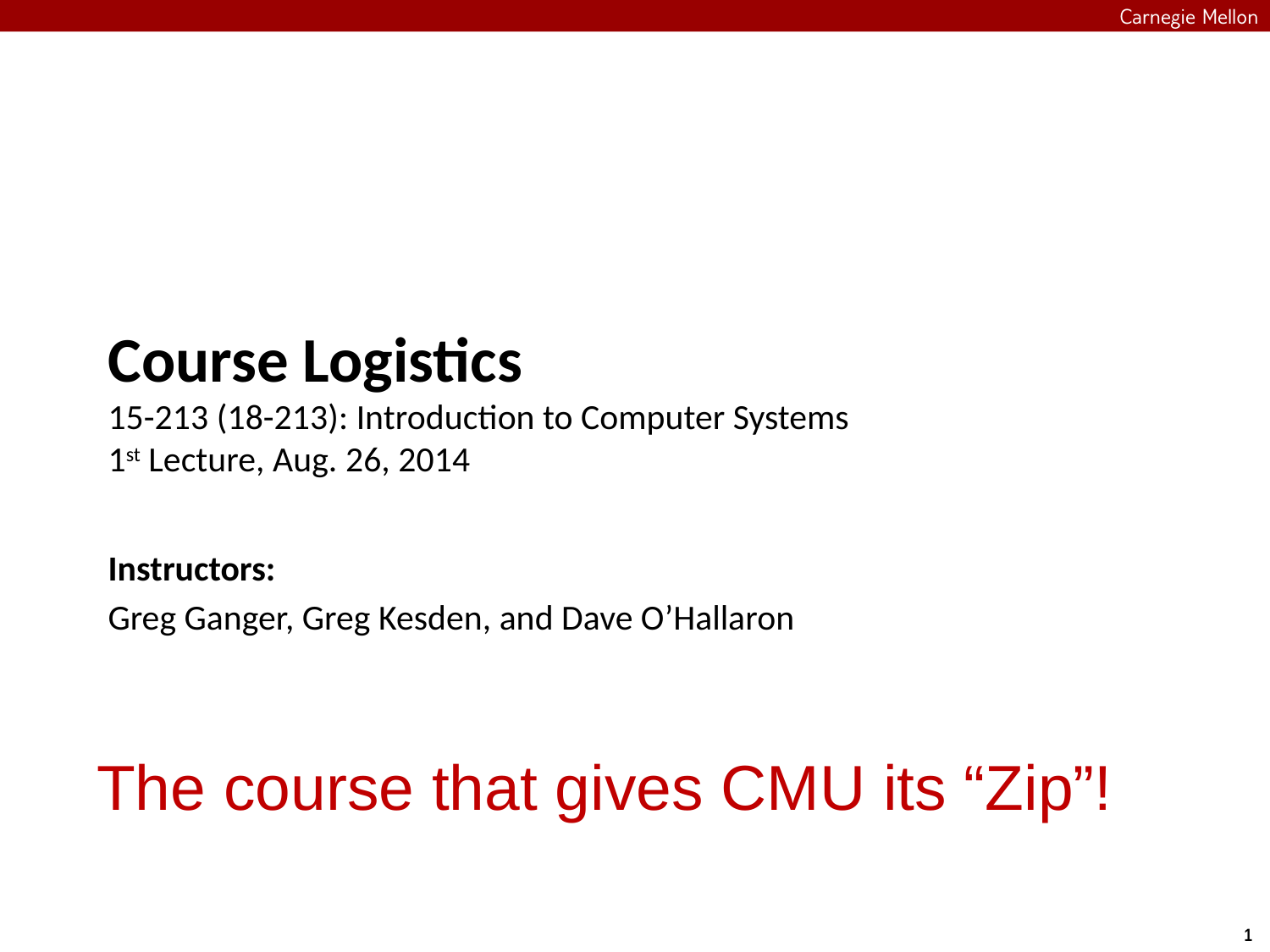

Carnegie Mellon
Course Logistics
15-213 (18-213): Introduction to Computer Systems
1st Lecture, Aug. 26, 2014
Instructors:
Greg Ganger, Greg Kesden, and Dave O’Hallaron
The course that gives CMU its “Zip”!